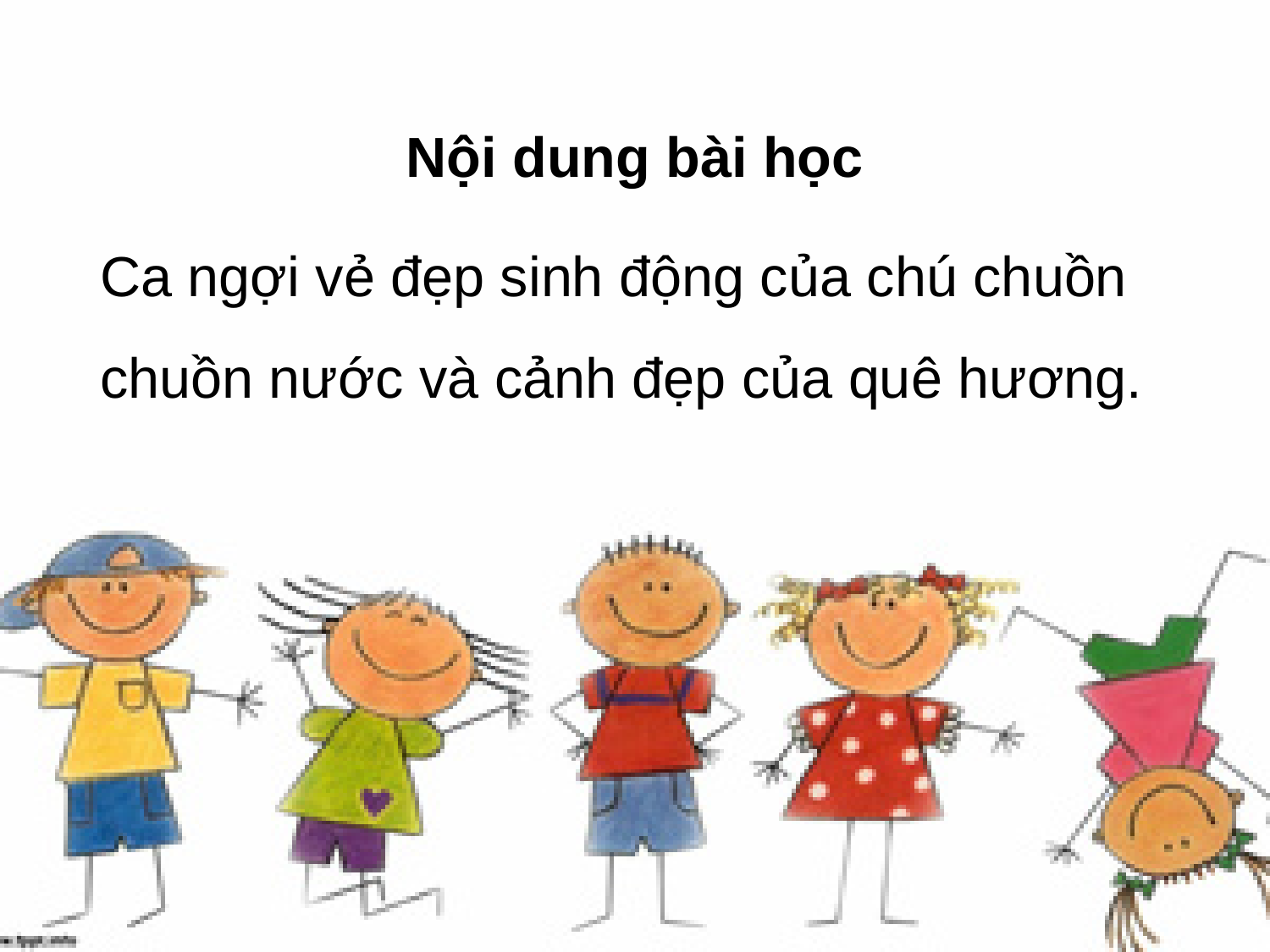

Nội dung bài học
Ca ngợi vẻ đẹp sinh động của chú chuồn chuồn nước và cảnh đẹp của quê hương.